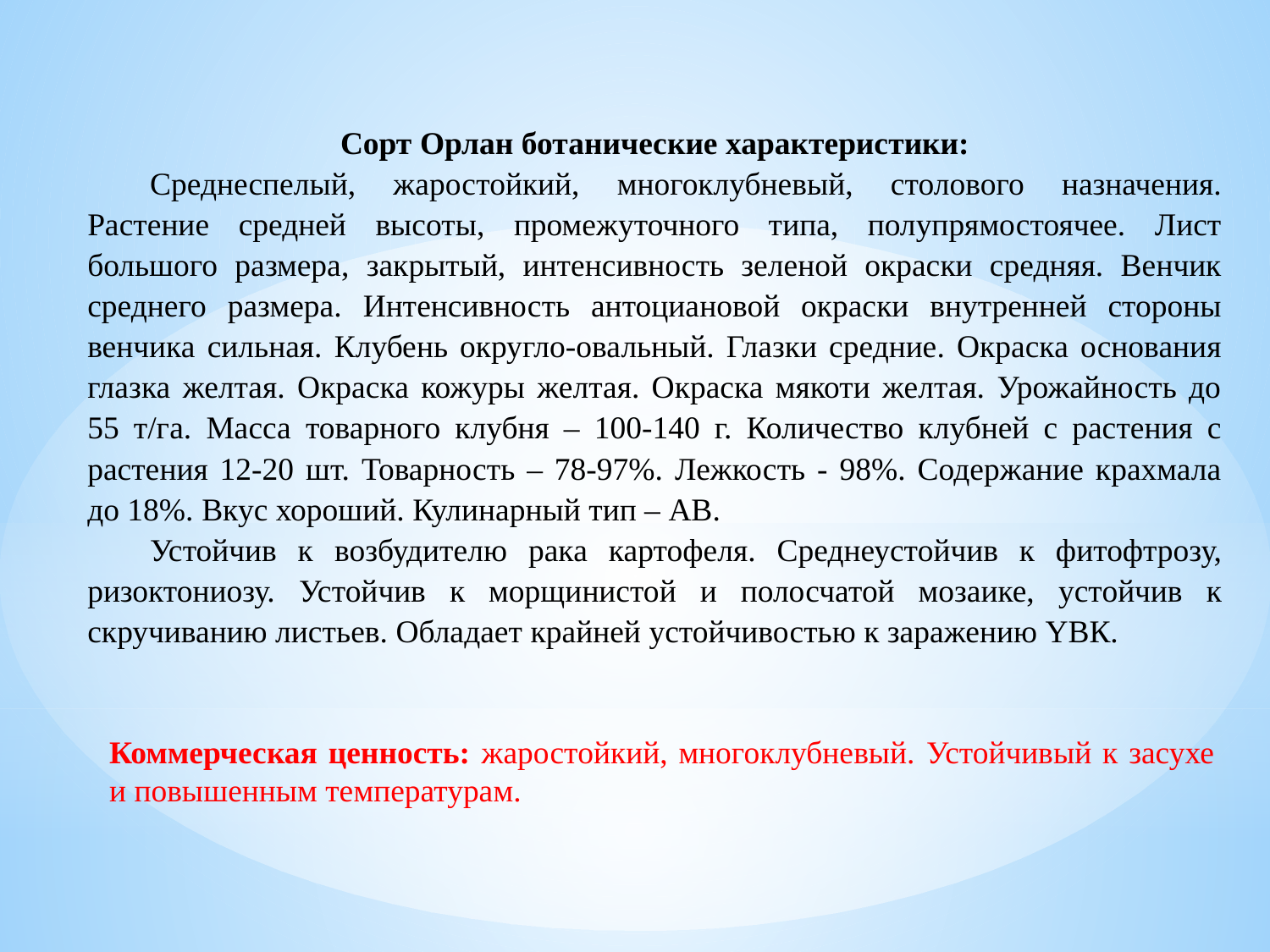

Сорт Орлан ботанические характеристики:
Среднеспелый, жаростойкий, многоклубневый, столового назначения. Растение средней высоты, промежуточного типа, полупрямостоячее. Лист большого размера, закрытый, интенсивность зеленой окраски средняя. Венчик среднего размера. Интенсивность антоциановой окраски внутренней стороны венчика сильная. Клубень округло-овальный. Глазки средние. Окраска основания глазка желтая. Окраска кожуры желтая. Окраска мякоти желтая. Урожайность до 55 т/га. Масса товарного клубня – 100-140 г. Количество клубней с растения с растения 12-20 шт. Товарность – 78-97%. Лежкость - 98%. Содержание крахмала до 18%. Вкус хороший. Кулинарный тип – АВ.
Устойчив к возбудителю рака картофеля. Среднеустойчив к фитофтрозу, ризоктониозу. Устойчив к морщинистой и полосчатой мозаике, устойчив к скручиванию листьев. Обладает крайней устойчивостью к заражению YВК.
Коммерческая ценность: жаростойкий, многоклубневый. Устойчивый к засухе и повышенным температурам.